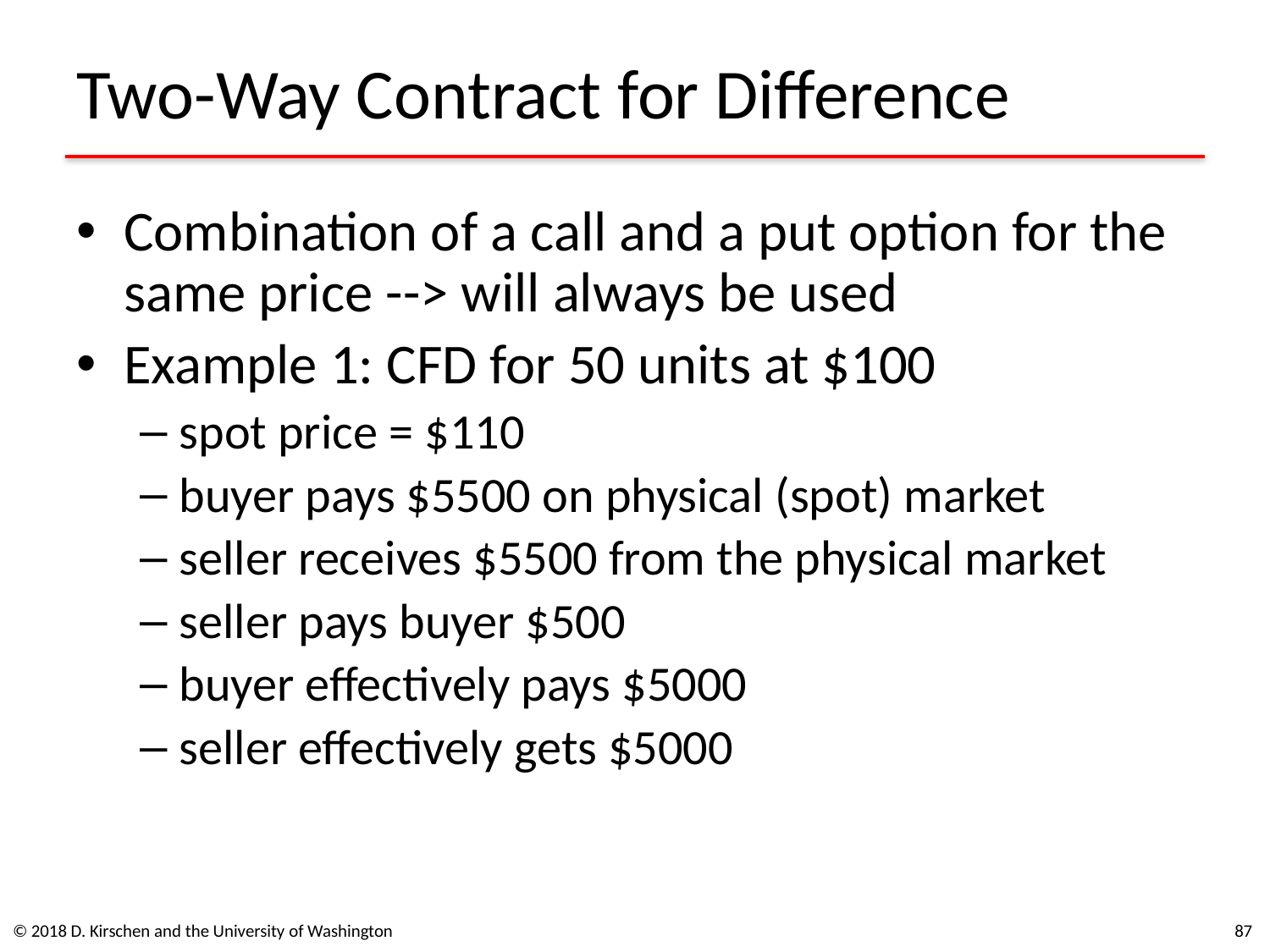

# Two-Way Contract for Difference
Combination of a call and a put option for the same price --> will always be used
Example 1: CFD for 50 units at $100
spot price = $110
buyer pays $5500 on physical (spot) market
seller receives $5500 from the physical market
seller pays buyer $500
buyer effectively pays $5000
seller effectively gets $5000
© 2018 D. Kirschen and the University of Washington
87